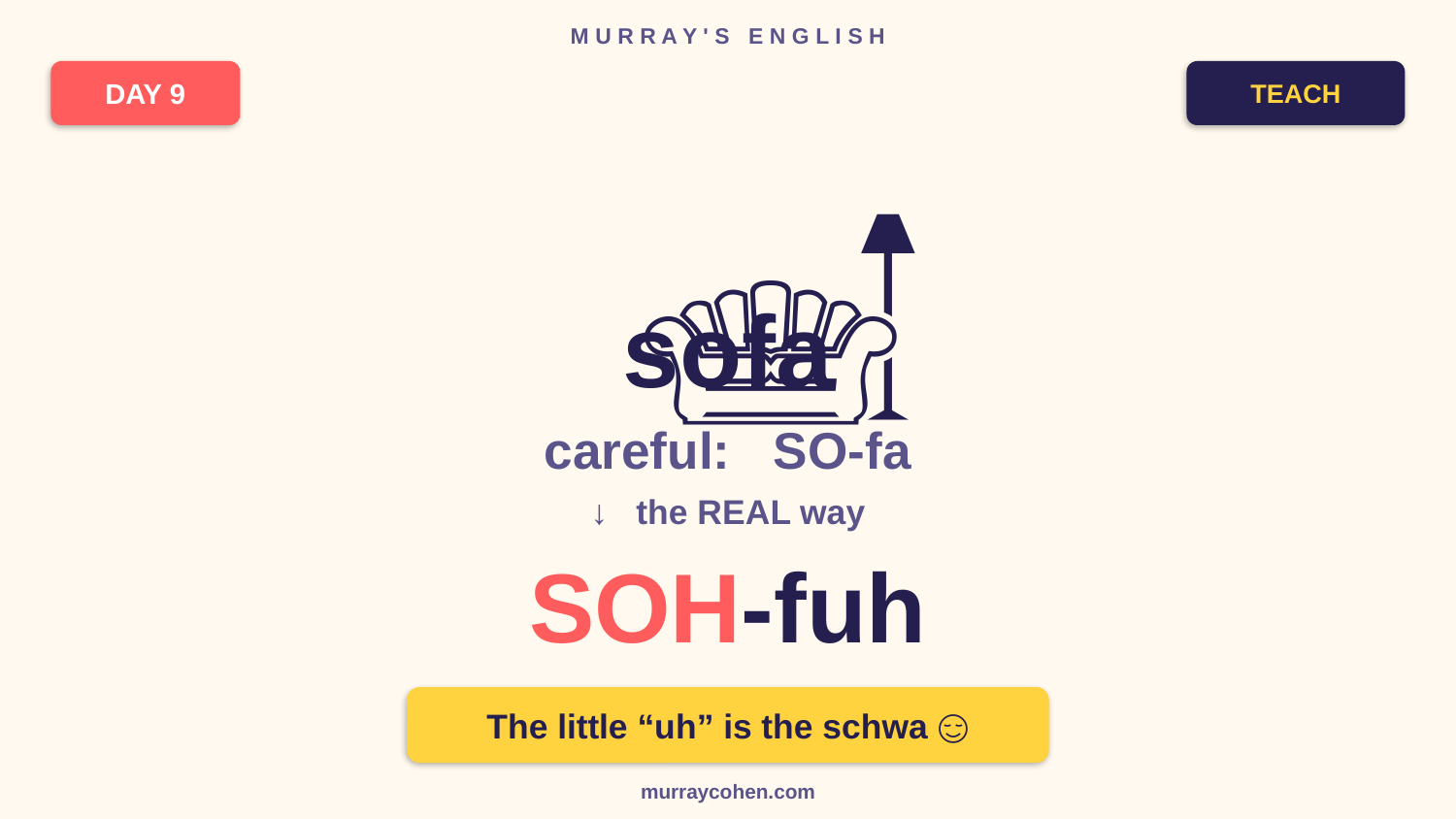

M U R R A Y ' S   E N G L I S H
🛋️
DAY 9
TEACH
sofa
careful:   SO-fa
↓   the REAL way
SOH-fuh
The little “uh” is the schwa 😌
murraycohen.com